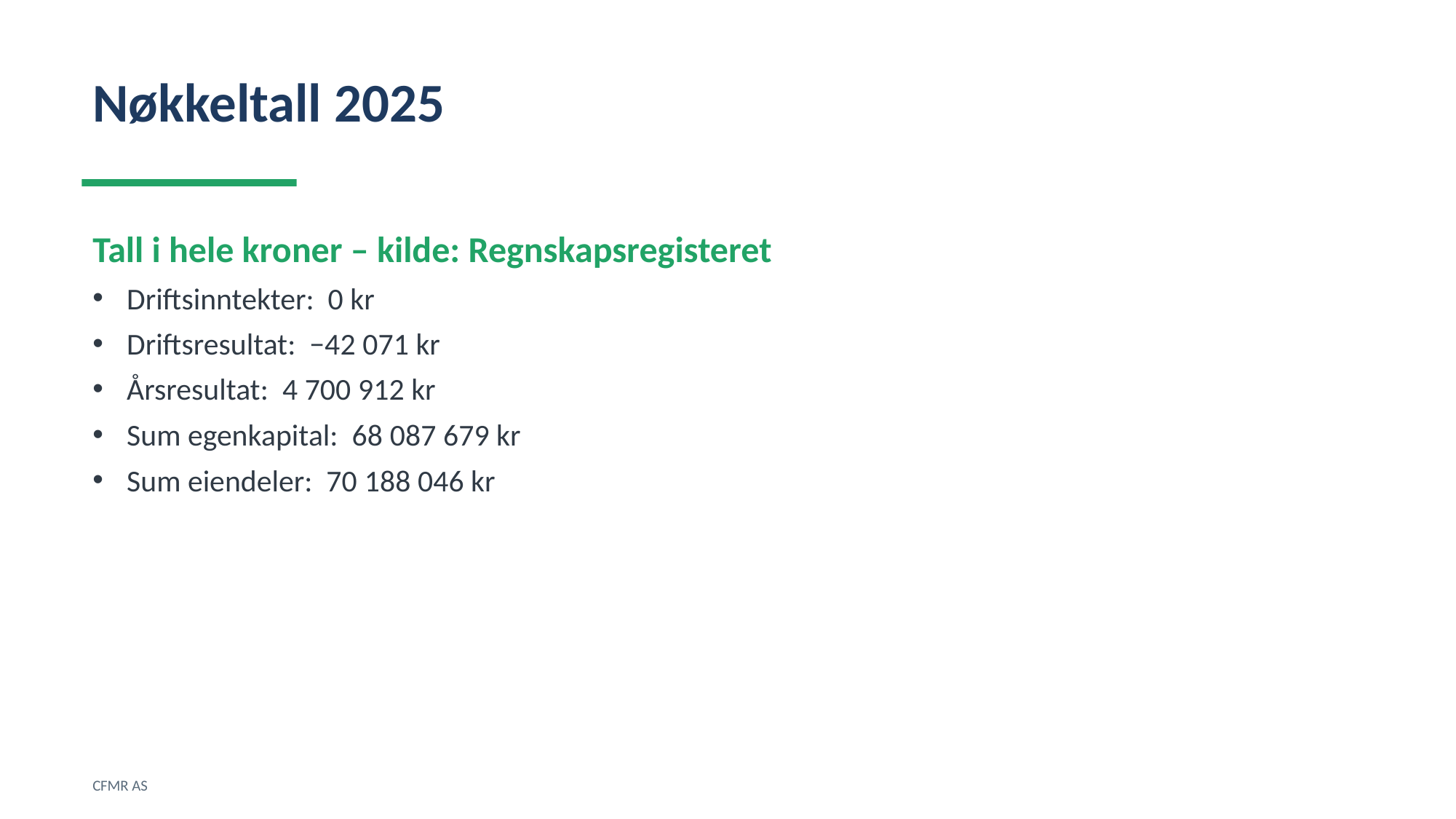

Nøkkeltall 2025

Tall i hele kroner – kilde: Regnskapsregisteret
Driftsinntekter:  0 kr
Driftsresultat:  −42 071 kr
Årsresultat:  4 700 912 kr
Sum egenkapital:  68 087 679 kr
Sum eiendeler:  70 188 046 kr
CFMR AS